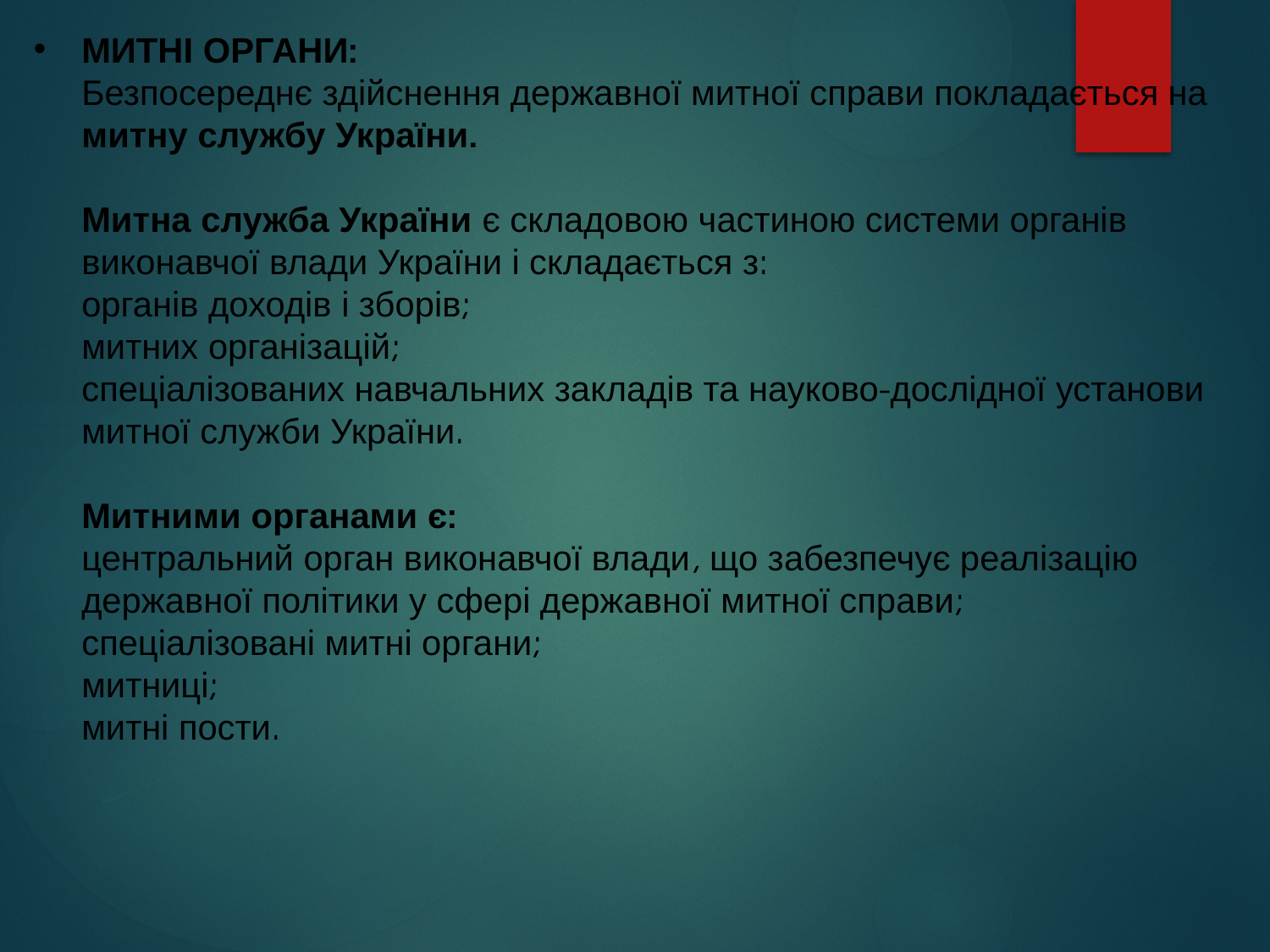

# МИТНІ ОРГАНИ: Безпосереднє здійснення державної митної справи покладається на митну службу України. Митна служба України є складовою частиною системи органів виконавчої влади України і складається з: органів доходів і зборів; митних організацій; спеціалізованих навчальних закладів та науково-дослідної установи митної служби України. Митними органами є: центральний орган виконавчої влади, що забезпечує реалізацію державної політики у сфері державної митної справи; спеціалізовані митні органи; митниці; митні пости.